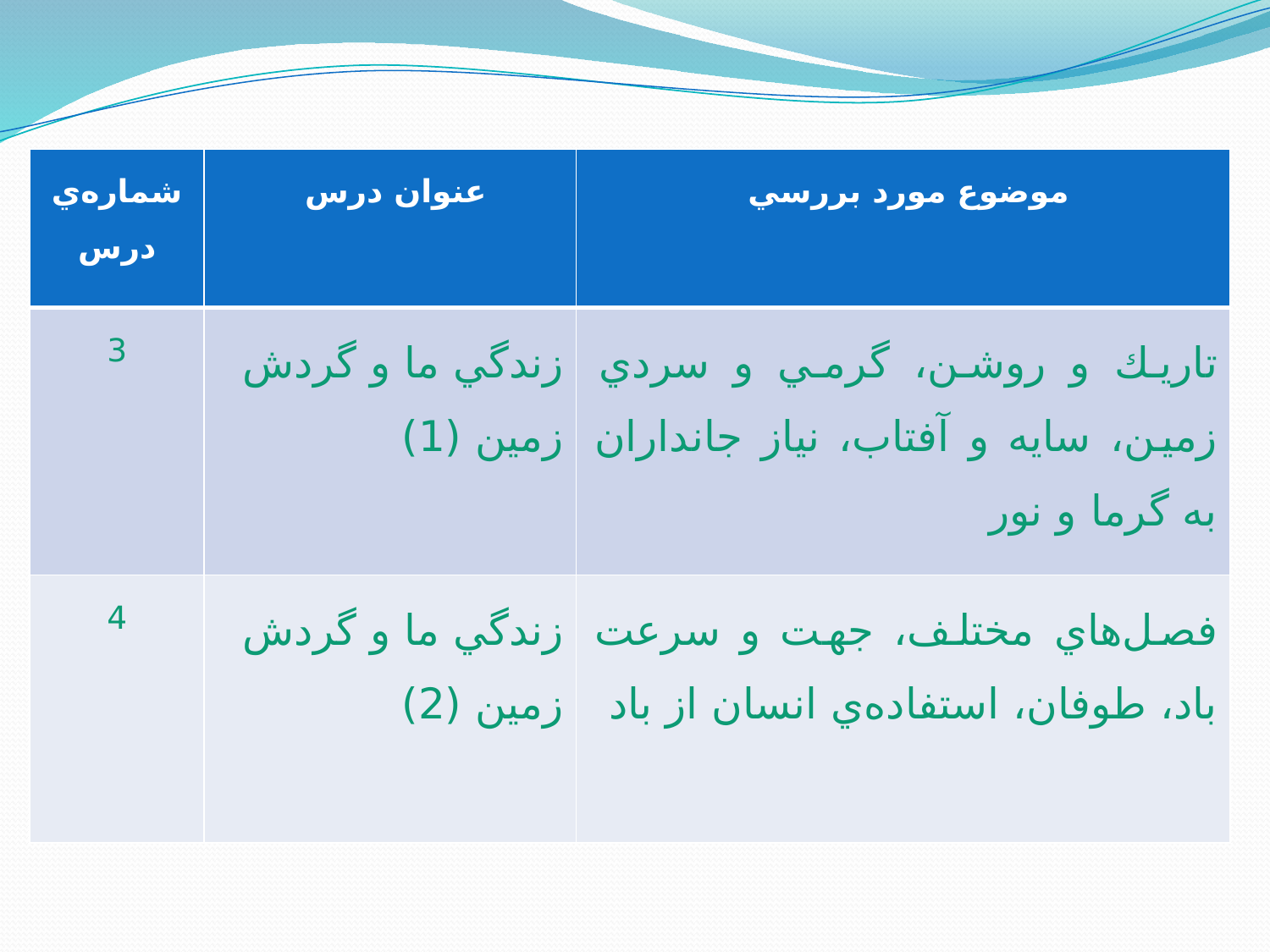

| شماره‌ي درس | عنوان درس | موضوع مورد بررسي |
| --- | --- | --- |
| 3 | زندگي ما و گردش زمين (1) | تاريك و روشن، گرمي و سردي زمين، سایه و آفتاب، نياز جانداران به گرما و نور |
| 4 | زندگي ما و گردش زمين (2) | فصل‌هاي مختلف، جهت و سرعت باد، طوفان، استفاده‌ي انسان از باد |